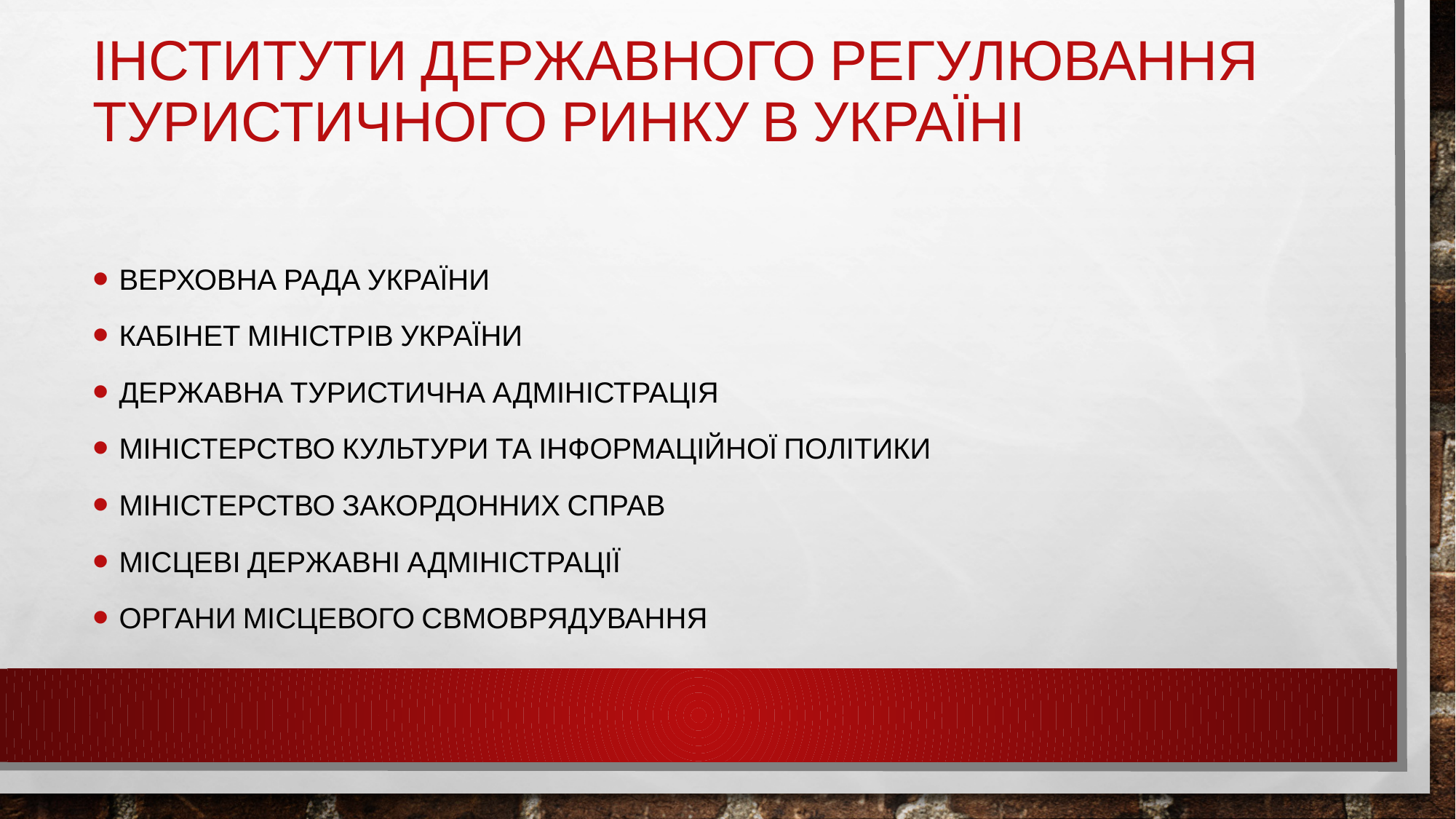

# ІНСТИТУТИ ДЕРЖАВНОГО РЕГУЛЮВАННЯ ТУРИСТИЧНОГО РИНКУ В уКРАЇНІ
ВЕРХОВНА РАДА УКРАЇНИ
КАБІНЕТ МІНІСТРІВ УКРАЇНИ
ДЕРЖАВНА ТУРИСТИЧНА АДМІНІСТРАЦІЯ
МІНІСТЕРСТВО КУЛЬТУРИ ТА ІНФОРМАЦІЙНОЇ ПОЛІТИКИ
МІНІСТЕРСТВО ЗАКОРДОННИХ СПРАВ
МІСЦЕВІ ДЕРЖАВНІ АДМІНІСТРАЦІЇ
ОРГАНИ МІСЦЕВОГО СВМОВРЯДУВАННЯ